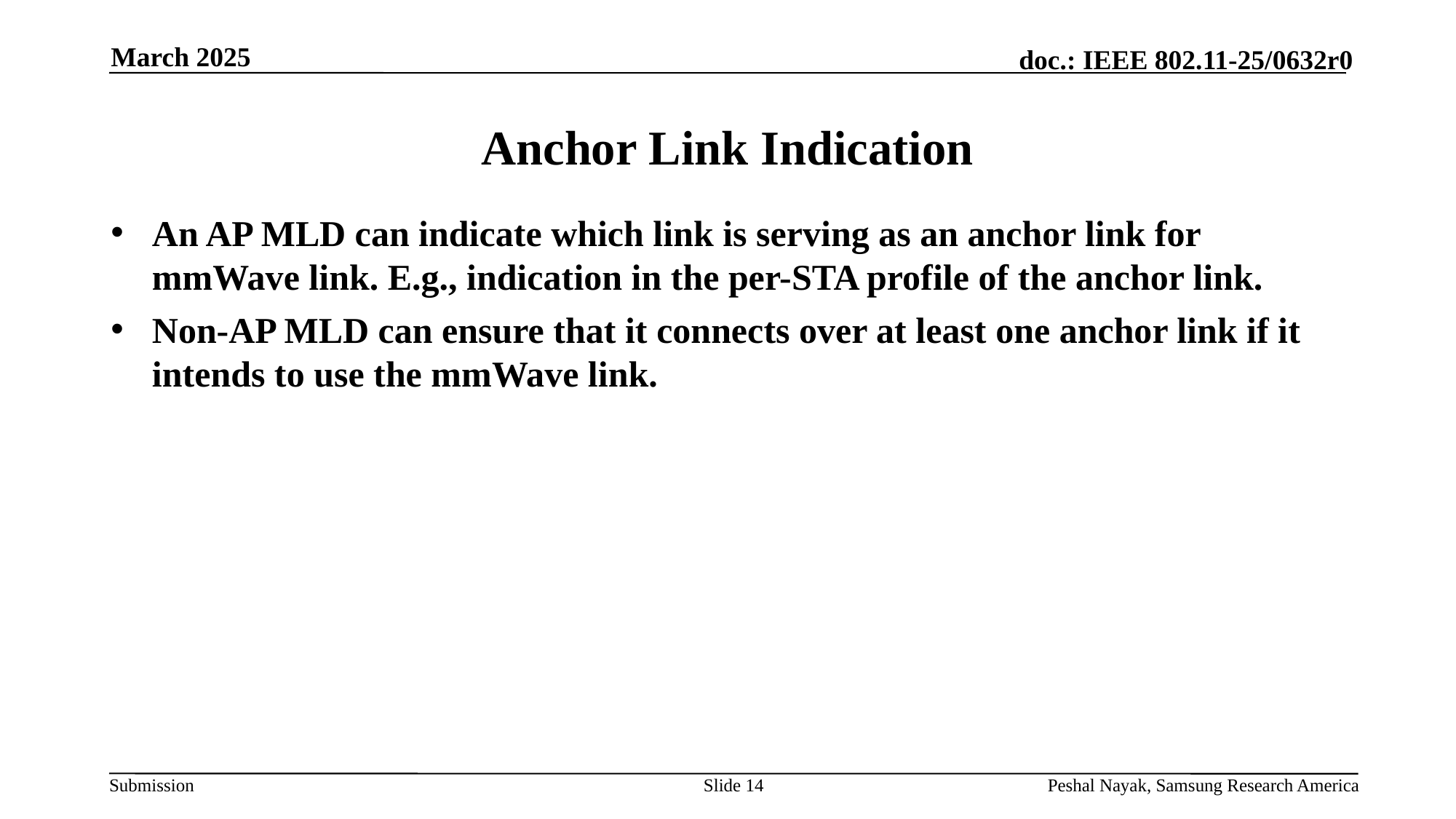

March 2025
# Anchor Link Indication
An AP MLD can indicate which link is serving as an anchor link for mmWave link. E.g., indication in the per-STA profile of the anchor link.
Non-AP MLD can ensure that it connects over at least one anchor link if it intends to use the mmWave link.
Slide 14
Peshal Nayak, Samsung Research America